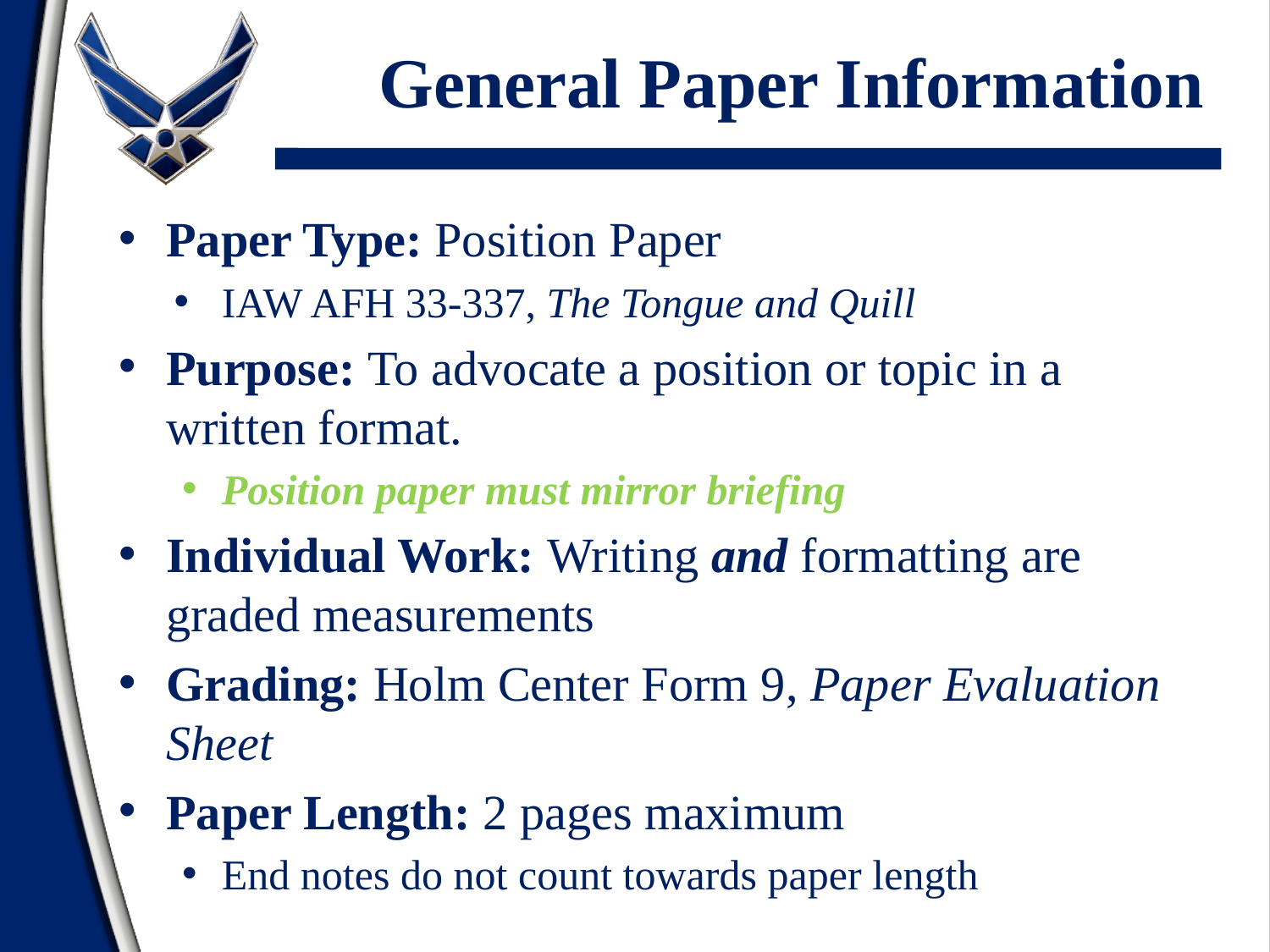

# General Paper Information
Paper Type: Position Paper
IAW AFH 33-337, The Tongue and Quill
Purpose: To advocate a position or topic in a written format.
Position paper must mirror briefing
Individual Work: Writing and formatting are graded measurements
Grading: Holm Center Form 9, Paper Evaluation Sheet
Paper Length: 2 pages maximum
End notes do not count towards paper length